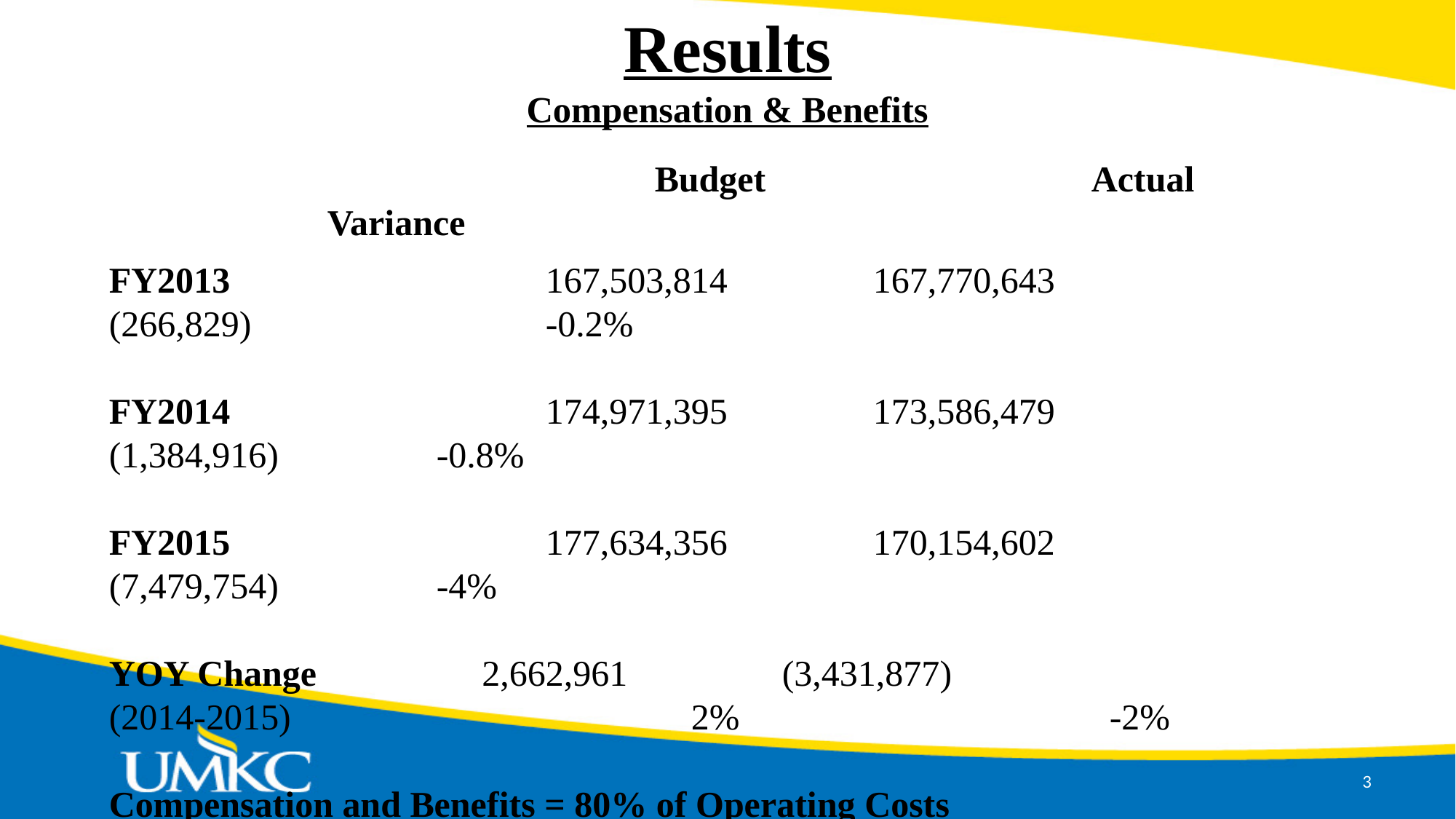

# Results Compensation & Benefits
					Budget			Actual				Variance

FY2013			167,503,814		167,770,643		  (266,829)			-0.2%

FY2014			174,971,395		173,586,479		(1,384,916)		-0.8%

FY2015			177,634,356		170,154,602		(7,479,754)		-4%

YOY Change	  	     2,662,961		  (3,431,877)
(2014-2015)				    2%			     	  -2%

Compensation and Benefits = 80% of Operating Costs
3